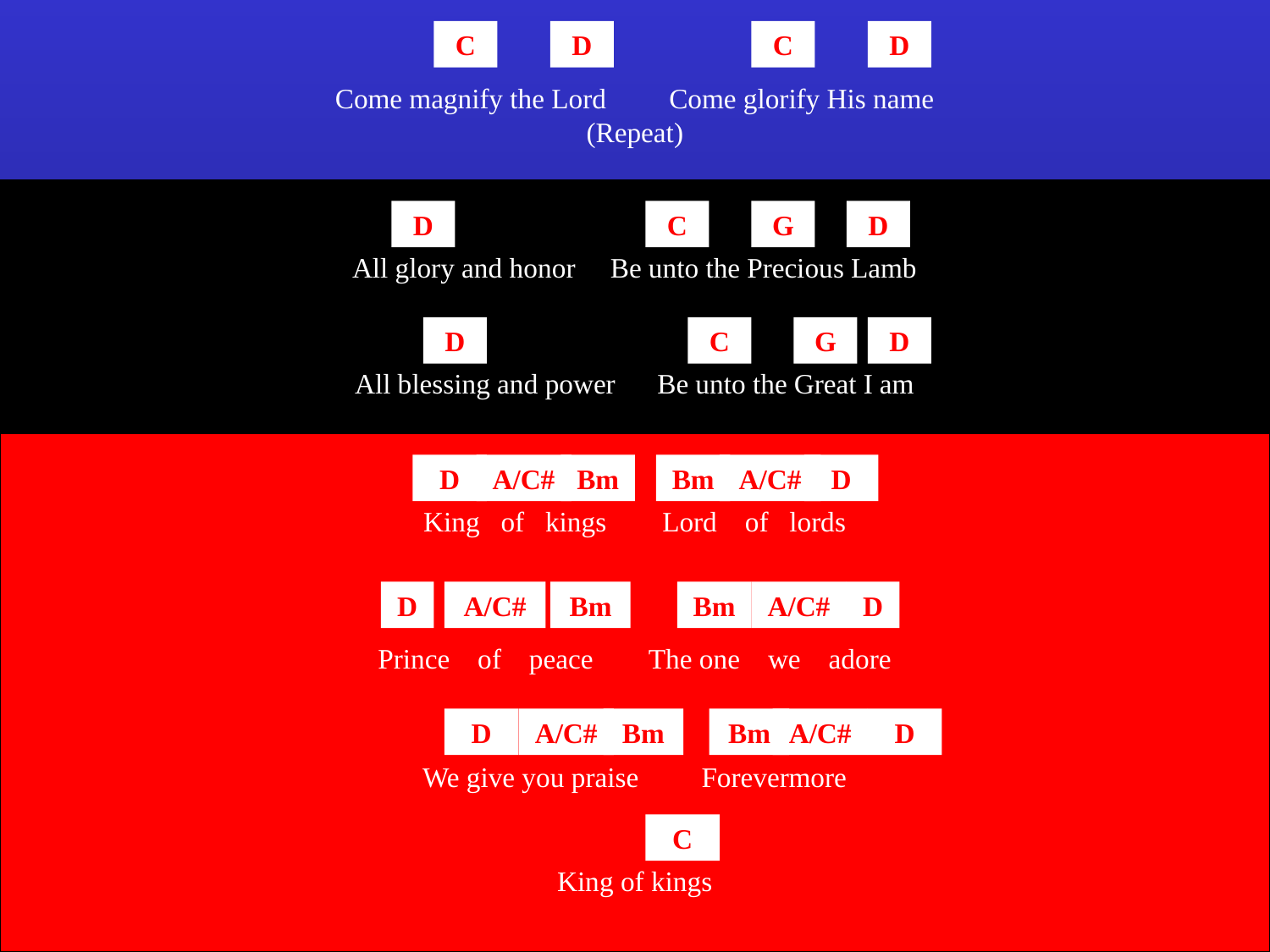

C
D
C
D
Come magnify the Lord         Come glorify His name
(Repeat)

D
C
G
D
All glory and honor     Be unto the Precious Lamb
D
C
G
D
All blessing and power      Be unto the Great I am

D
A/C#
Bm
Bm
A/C#
D
King   of   kings        Lord    of   lords
D
A/C#
Bm
Bm
A/C#
D
Prince    of    peace        The one    we    adore
D
A/C#
Bm
Bm
A/C#
D
We give you praise         Forevermore
C
King of kings